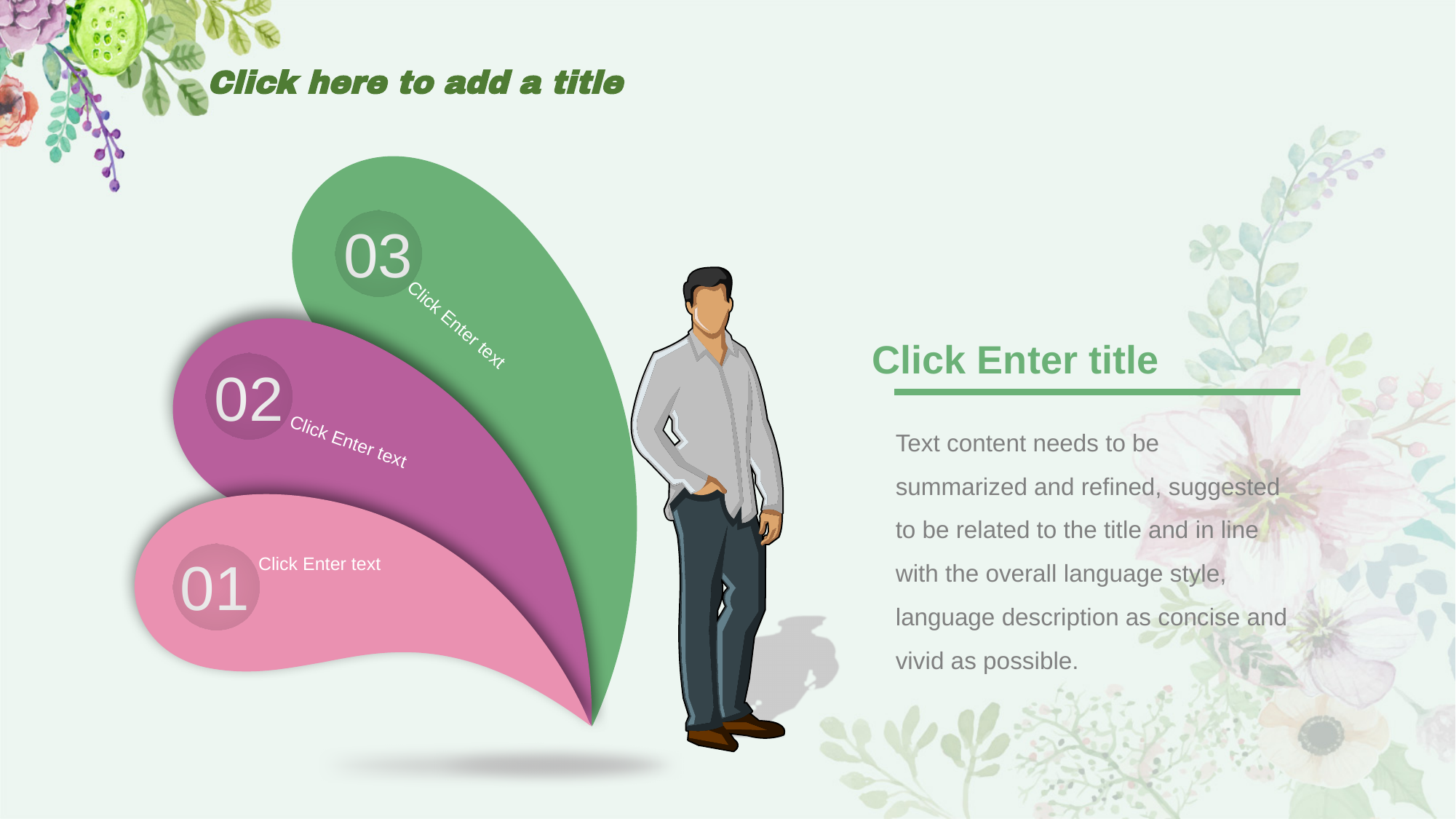

# Click here to add a title

03
Click Enter text

02
Click Enter text

Click Enter title
Text content needs to be summarized and refined, suggested to be related to the title and in line with the overall language style, language description as concise and vivid as possible.

Click Enter text
01